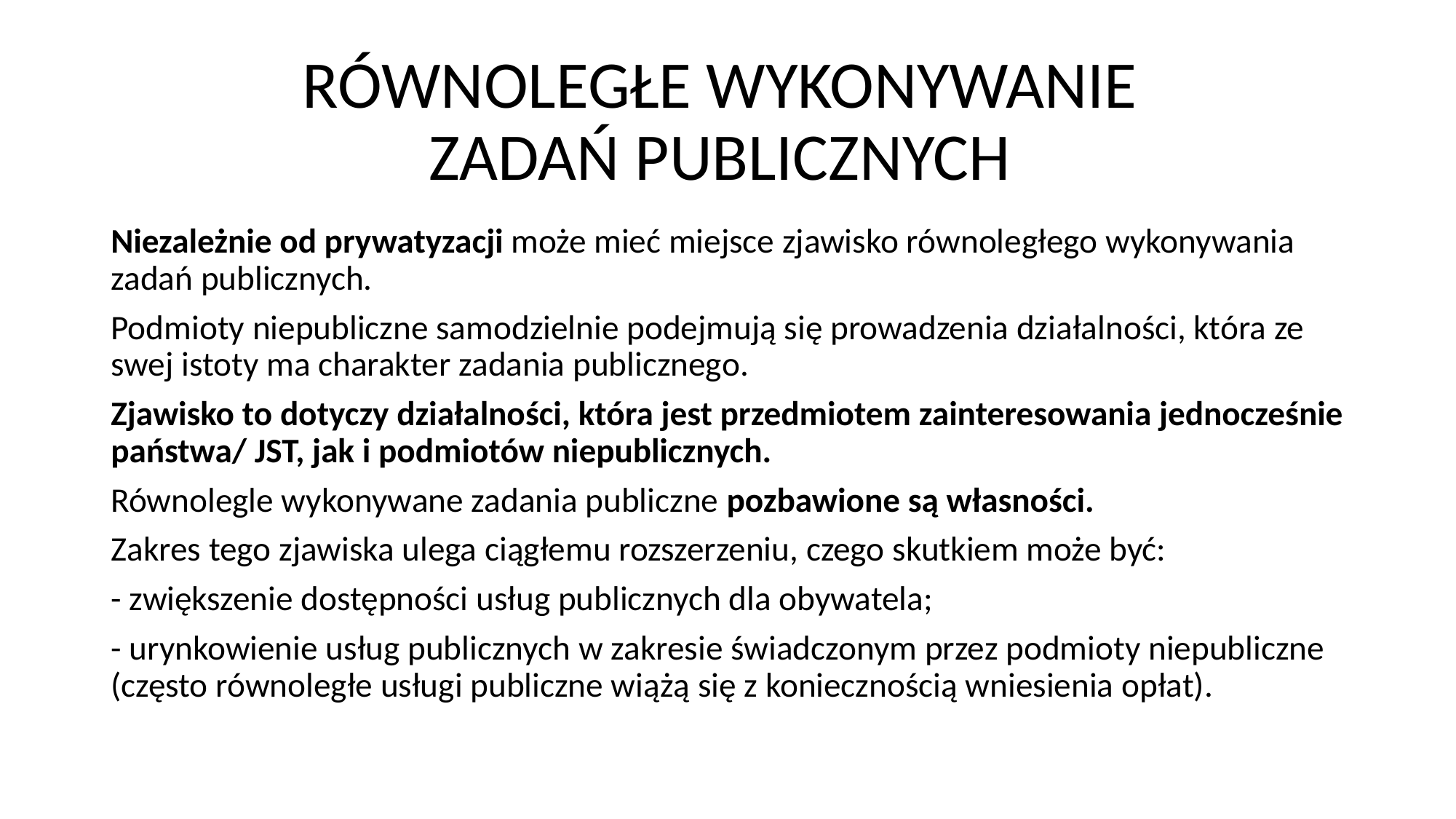

# RÓWNOLEGŁE WYKONYWANIE ZADAŃ PUBLICZNYCH
Niezależnie od prywatyzacji może mieć miejsce zjawisko równoległego wykonywania zadań publicznych.
Podmioty niepubliczne samodzielnie podejmują się prowadzenia działalności, która ze swej istoty ma charakter zadania publicznego.
Zjawisko to dotyczy działalności, która jest przedmiotem zainteresowania jednocześnie państwa/ JST, jak i podmiotów niepublicznych.
Równolegle wykonywane zadania publiczne pozbawione są własności.
Zakres tego zjawiska ulega ciągłemu rozszerzeniu, czego skutkiem może być:
- zwiększenie dostępności usług publicznych dla obywatela;
- urynkowienie usług publicznych w zakresie świadczonym przez podmioty niepubliczne (często równoległe usługi publiczne wiążą się z koniecznością wniesienia opłat).